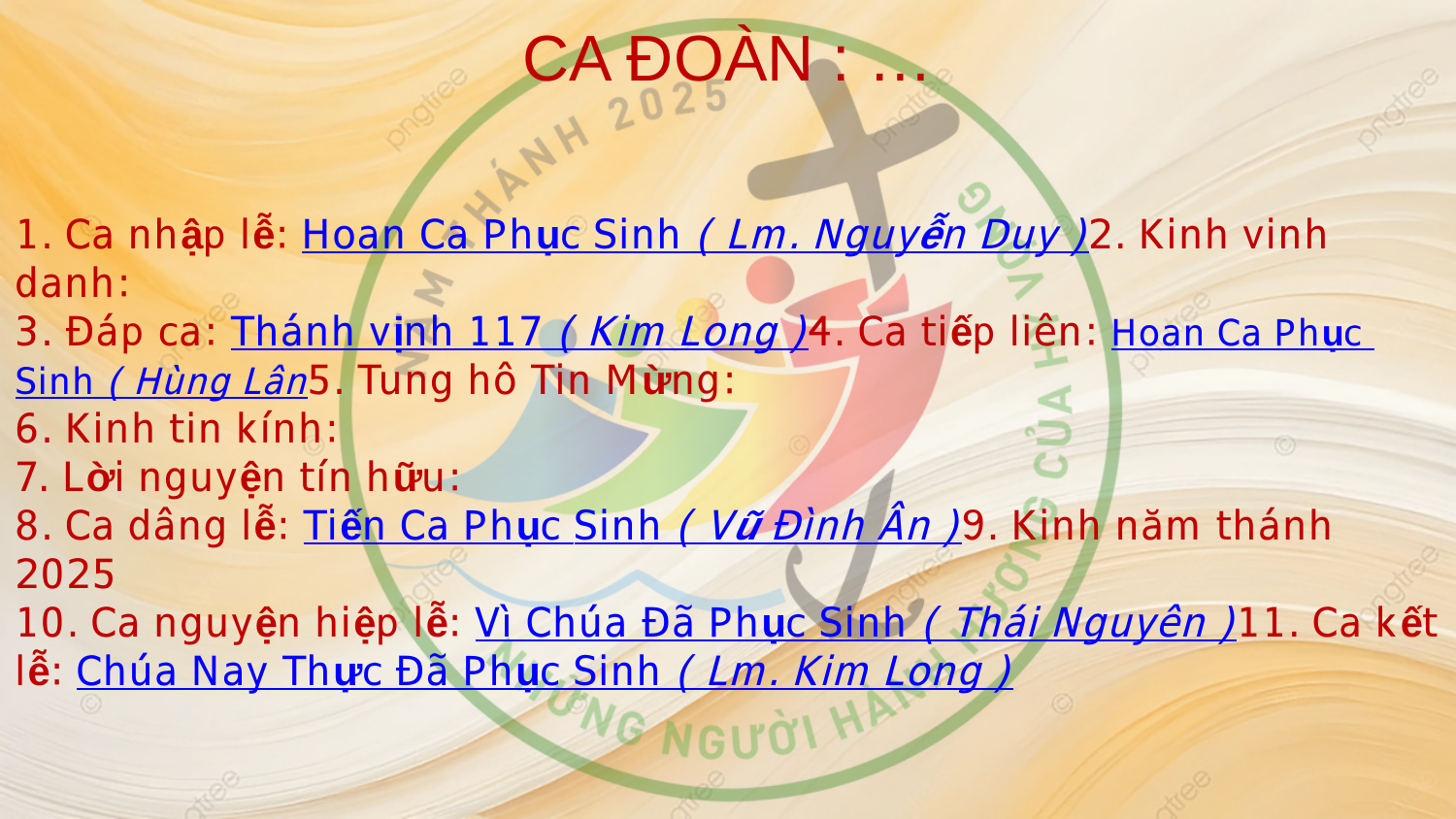

CA ĐOÀN : …
# 1. Ca nhập lễ: Hoan Ca Phục Sinh ( Lm. Nguyễn Duy ) 2. Kinh vinh danh: 3. Đáp ca: Thánh vịnh 117 ( Kim Long ) 4. Ca tiếp liên: Hoan Ca Phục Sinh ( Hùng Lân 5. Tung hô Tin Mừng: 6. Kinh tin kính: 7. Lời nguyện tín hữu: 8. Ca dâng lễ: Tiến Ca Phục Sinh ( Vũ Đình Ân ) 9. Kinh năm thánh 2025 10. Ca nguyện hiệp lễ: Vì Chúa Đã Phục Sinh ( Thái Nguyên ) 11. Ca kết lễ: Chúa Nay Thực Đã Phục Sinh ( Lm. Kim Long )